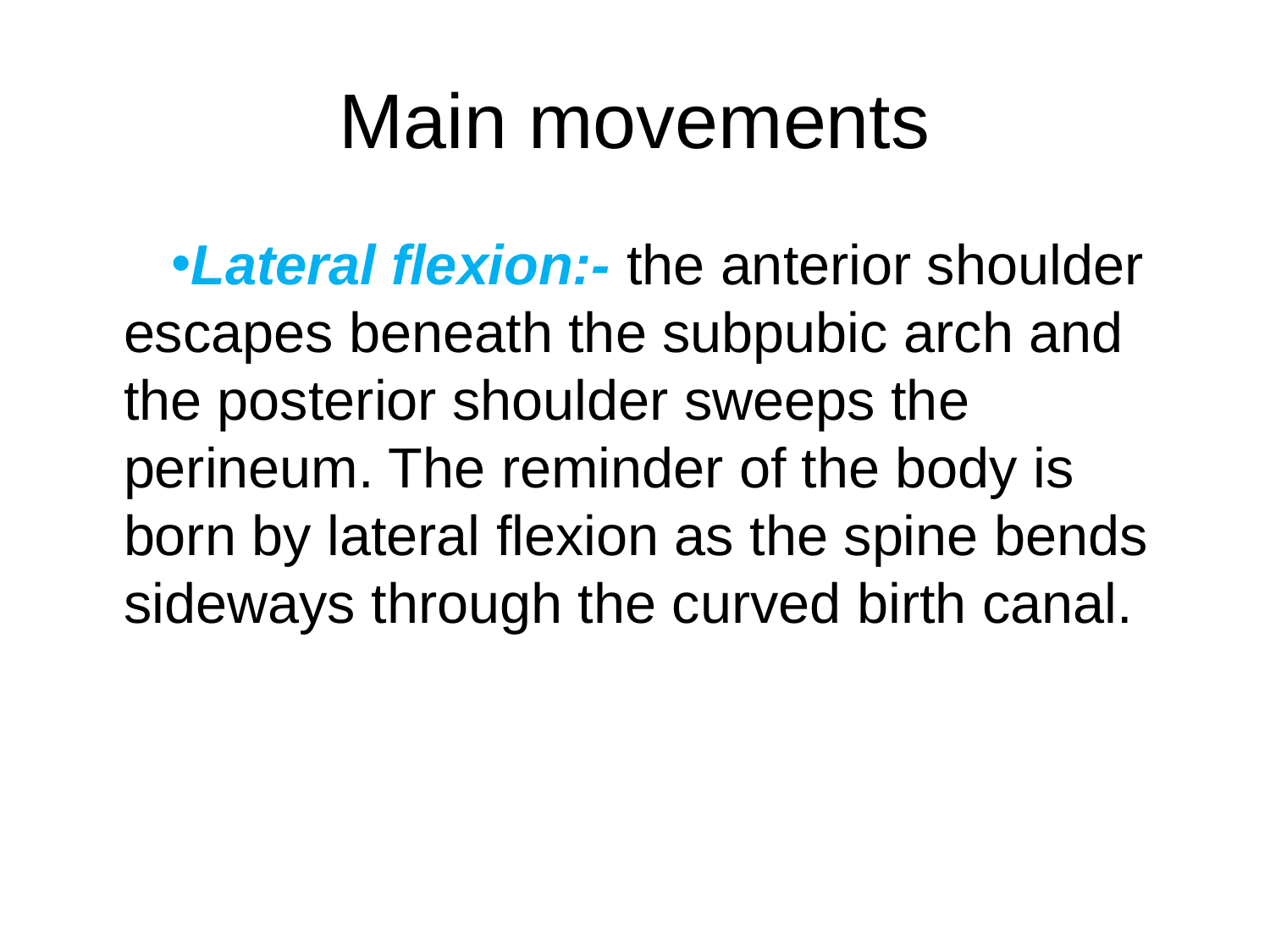

# Main movements
Lateral flexion:- the anterior shoulder escapes beneath the subpubic arch and the posterior shoulder sweeps the perineum. The reminder of the body is born by lateral flexion as the spine bends sideways through the curved birth canal.